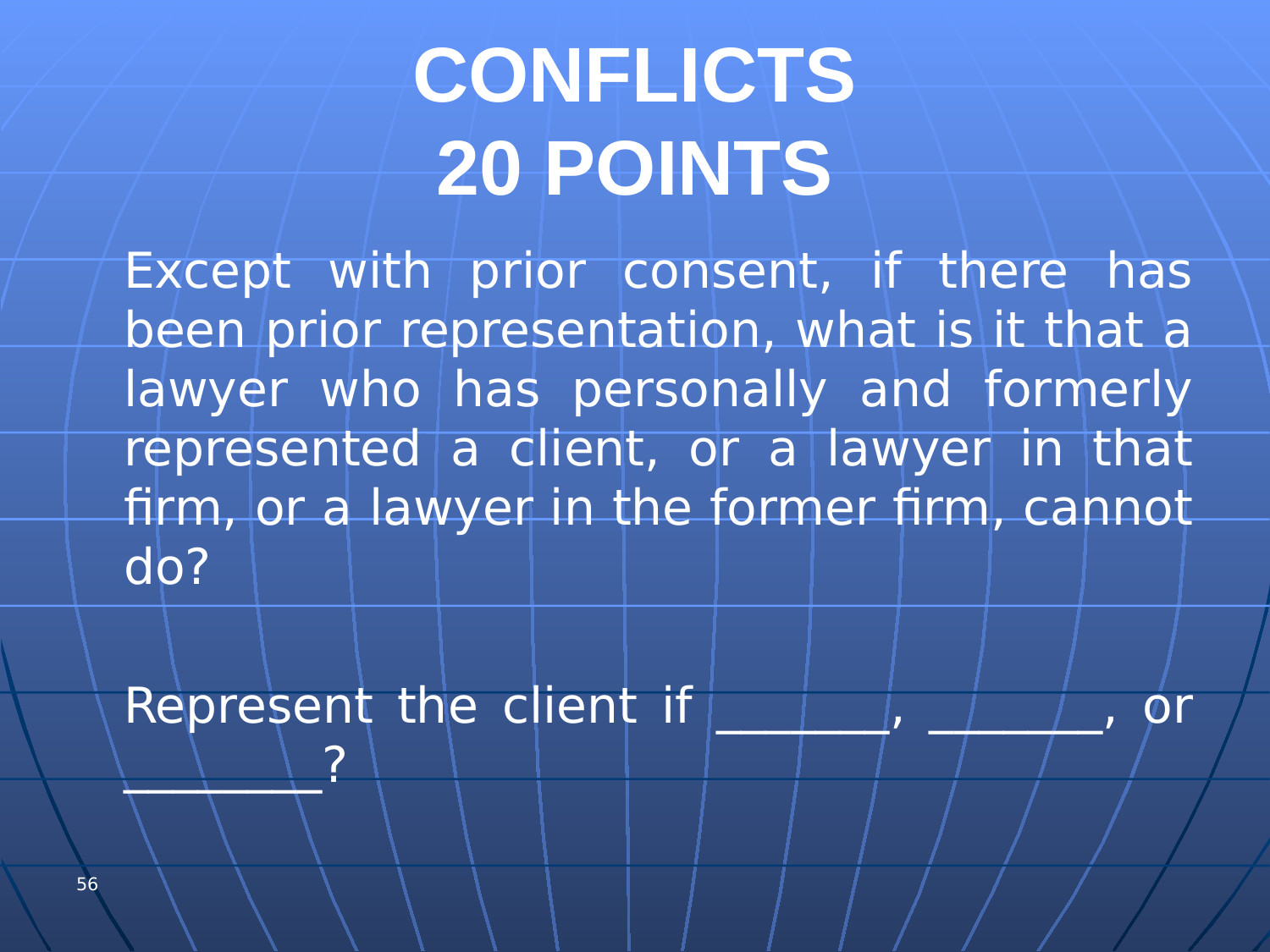

# CONFLICTS 20 Points
	Except with prior consent, if there has been prior representation, what is it that a lawyer who has personally and formerly represented a client, or a lawyer in that firm, or a lawyer in the former firm, cannot do?

	Represent the client if _______, _______, or ________?
56